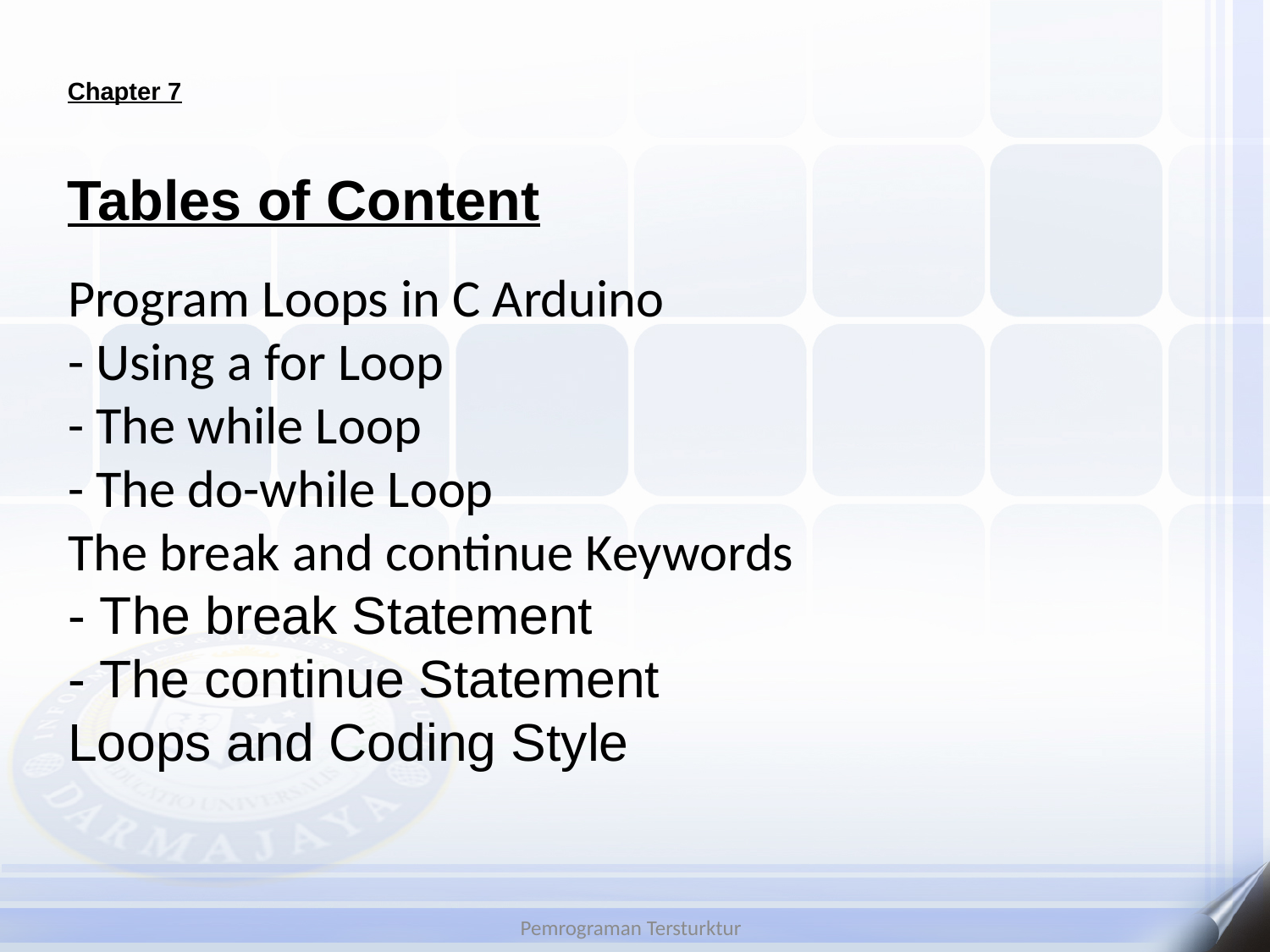

Chapter 7
# Tables of Content
Program Loops in C Arduino
- Using a for Loop
- The while Loop
- The do-while Loop
The break and continue Keywords
- The break Statement
- The continue Statement
Loops and Coding Style
Pemrograman Tersturktur